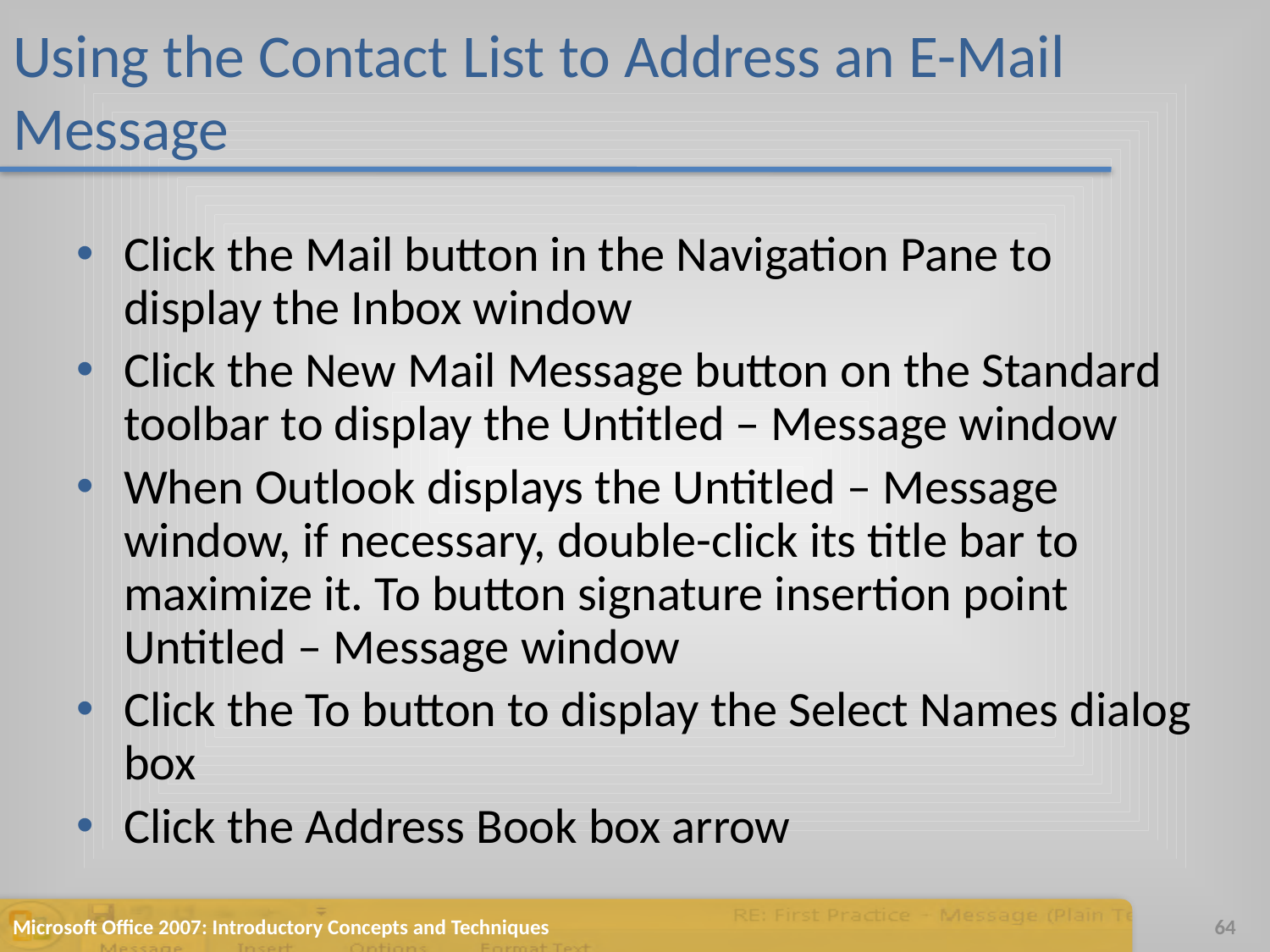

# Using the Contact List to Address an E-Mail Message
Click the Mail button in the Navigation Pane to display the Inbox window
Click the New Mail Message button on the Standard toolbar to display the Untitled – Message window
When Outlook displays the Untitled – Message window, if necessary, double-click its title bar to maximize it. To button signature insertion point Untitled – Message window
Click the To button to display the Select Names dialog box
Click the Address Book box arrow
Microsoft Office 2007: Introductory Concepts and Techniques
64